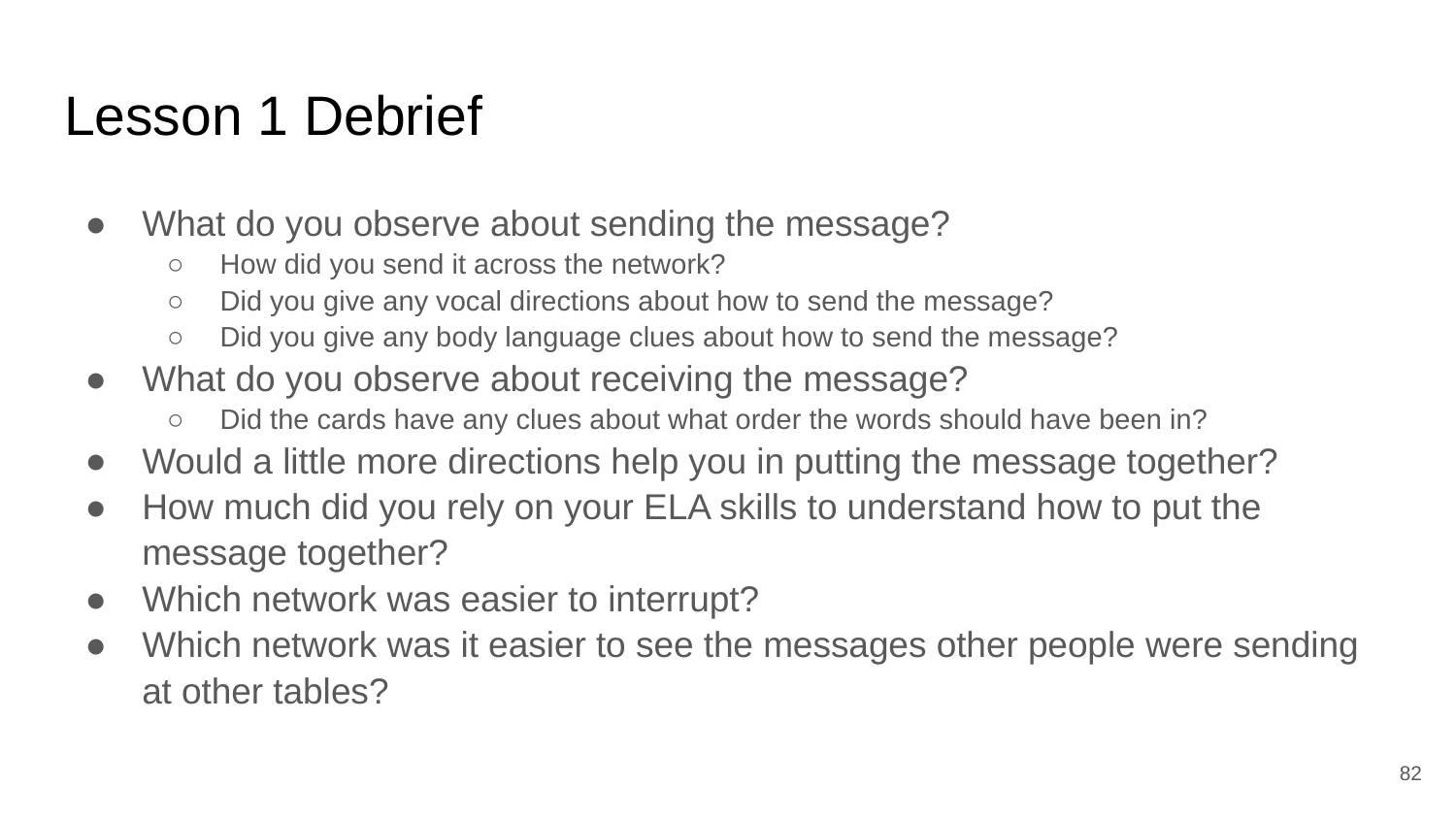

# Lesson 1 Debrief
What do you observe about sending the message?
How did you send it across the network?
Did you give any vocal directions about how to send the message?
Did you give any body language clues about how to send the message?
What do you observe about receiving the message?
Did the cards have any clues about what order the words should have been in?
Would a little more directions help you in putting the message together?
How much did you rely on your ELA skills to understand how to put the message together?
Which network was easier to interrupt?
Which network was it easier to see the messages other people were sending at other tables?

82